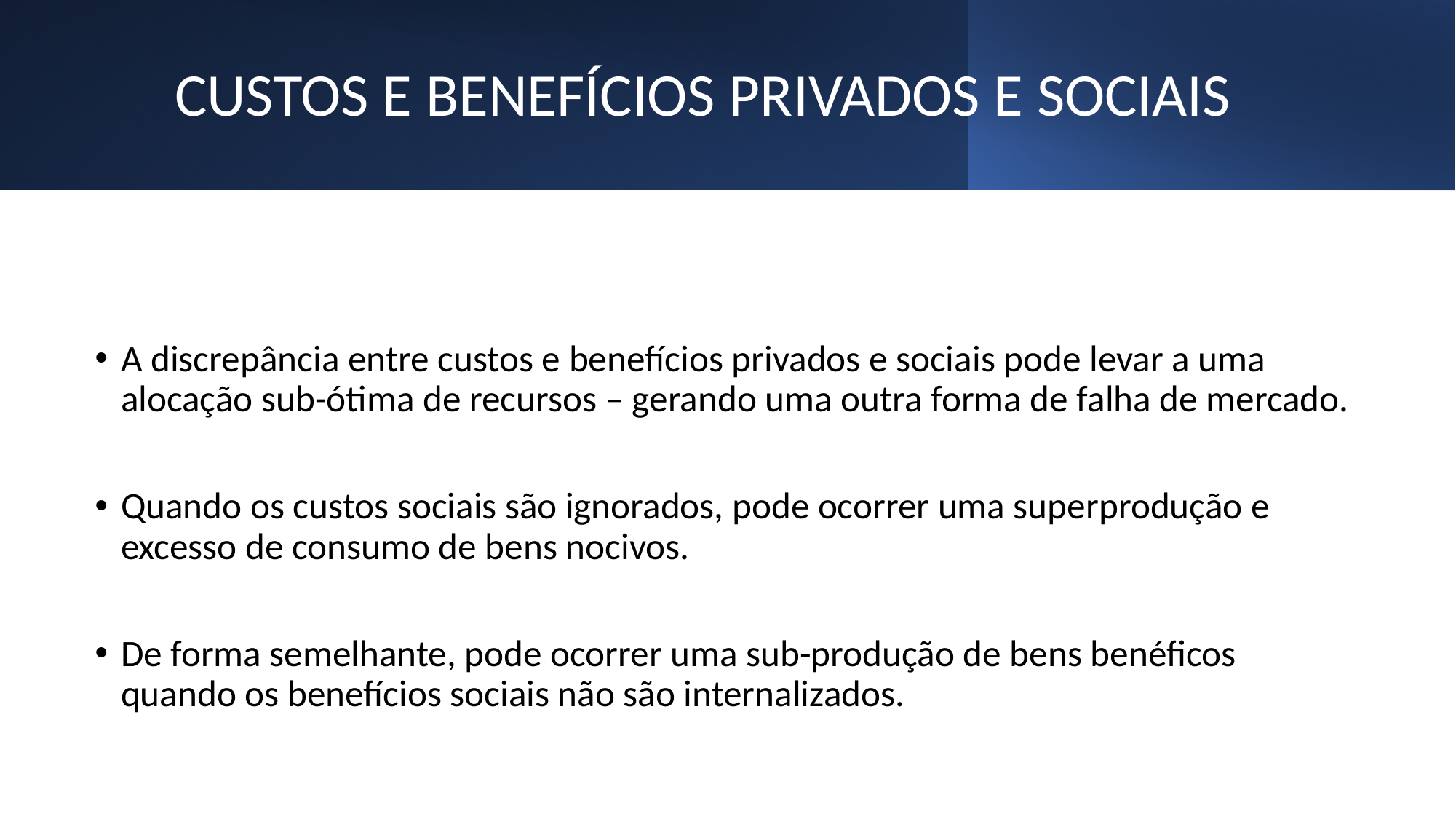

# CUSTOS E BENEFÍCIOS PRIVADOS E SOCIAIS

A discrepância entre custos e benefícios privados e sociais pode levar a uma alocação sub-ótima de recursos – gerando uma outra forma de falha de mercado.

Quando os custos sociais são ignorados, pode ocorrer uma superprodução e excesso de consumo de bens nocivos.

De forma semelhante, pode ocorrer uma sub-produção de bens benéficos quando os benefícios sociais não são internalizados.